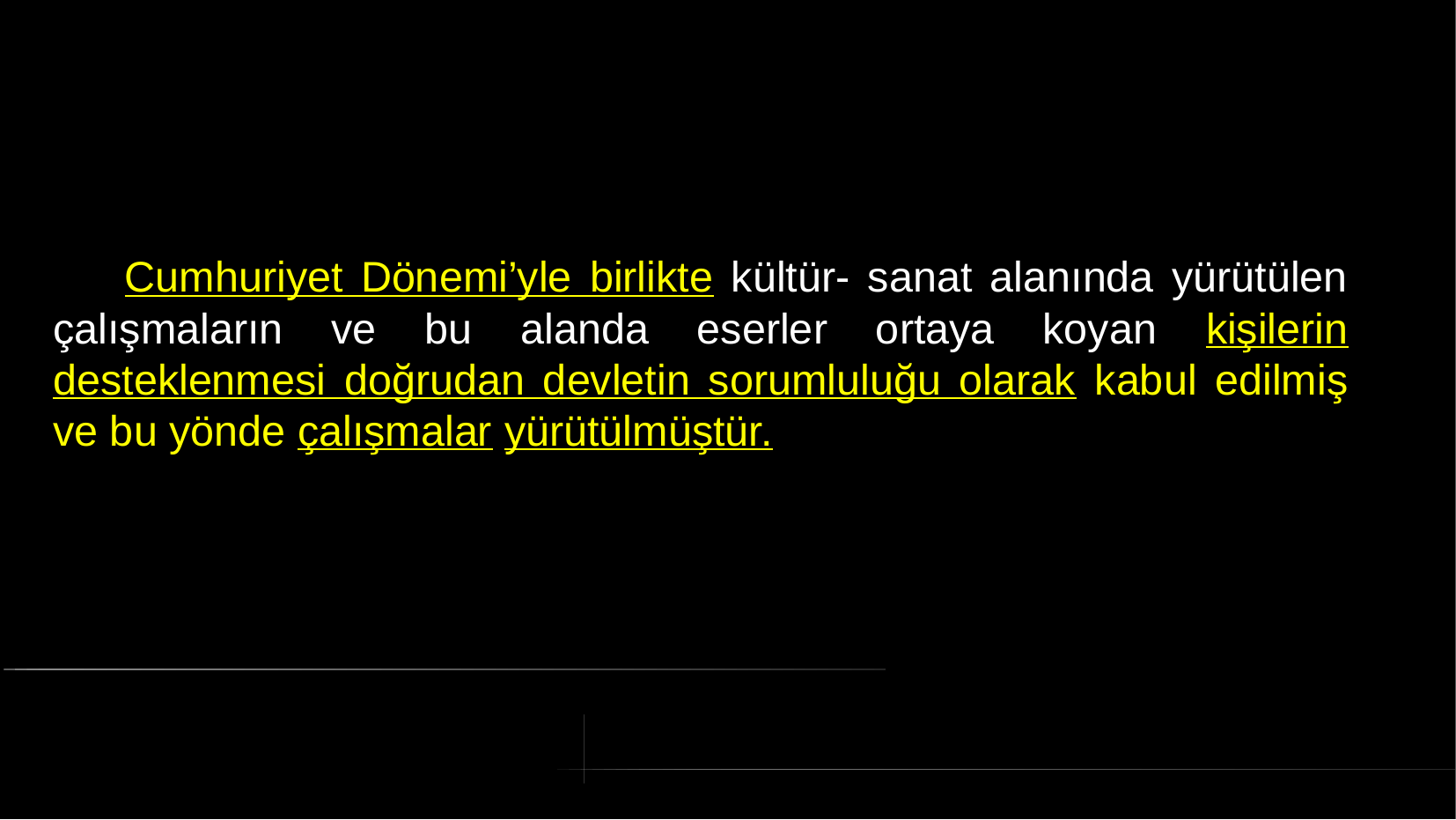

# Cumhuriyet Dönemi’yle birlikte kültür- sanat alanında yürütülen çalışmaların ve bu alanda eserler ortaya koyan kişilerin desteklenmesi doğrudan devletin sorumluluğu olarak kabul edilmiş ve bu yönde çalışmalar yürütülmüştür.